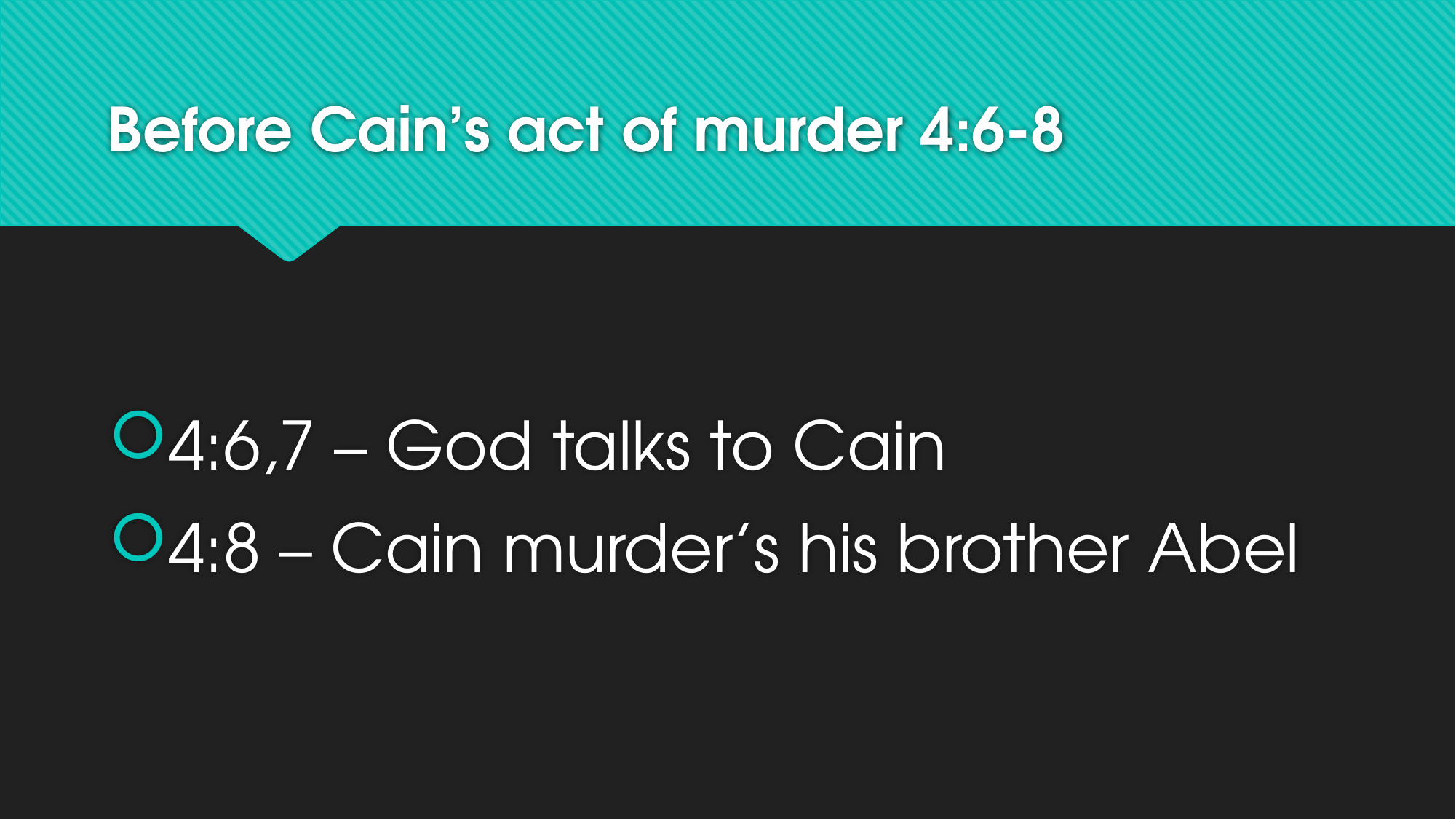

# Before Cain’s act of murder 4:6-8
4:6,7 – God talks to Cain
4:8 – Cain murder’s his brother Abel